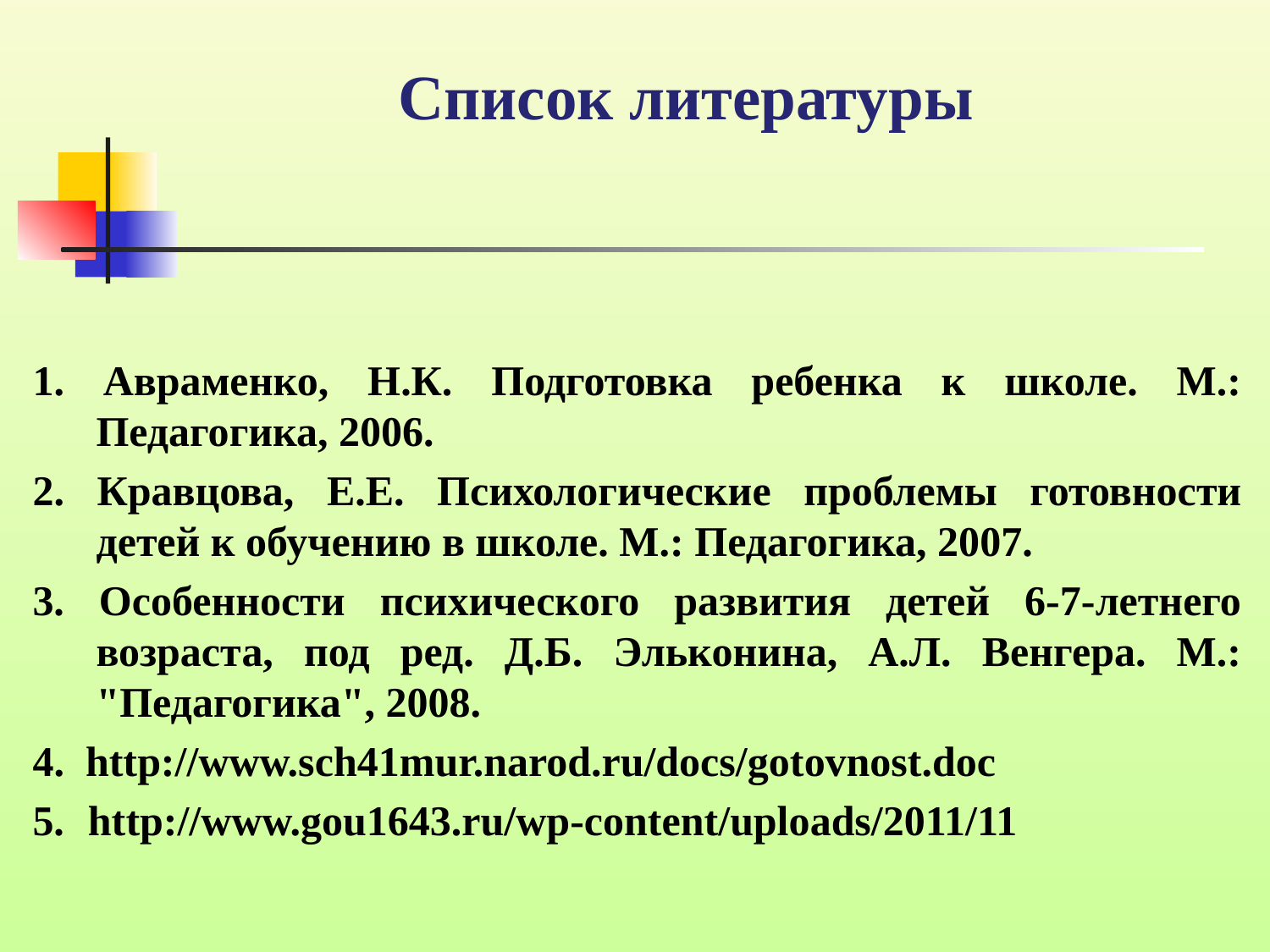

# Список литературы
1. Авраменко, Н.К. Подготовка ребенка к школе. М.: Педагогика, 2006.
2. Кравцова, Е.Е. Психологические проблемы готовности детей к обучению в школе. М.: Педагогика, 2007.
3. Особенности психического развития детей 6-7-летнего возраста, под ред. Д.Б. Эльконина, А.Л. Венгера. М.: "Педагогика", 2008.
4.  http://www.sch41mur.narod.ru/docs/gotovnost.doc
5.  http://www.gou1643.ru/wp-content/uploads/2011/11